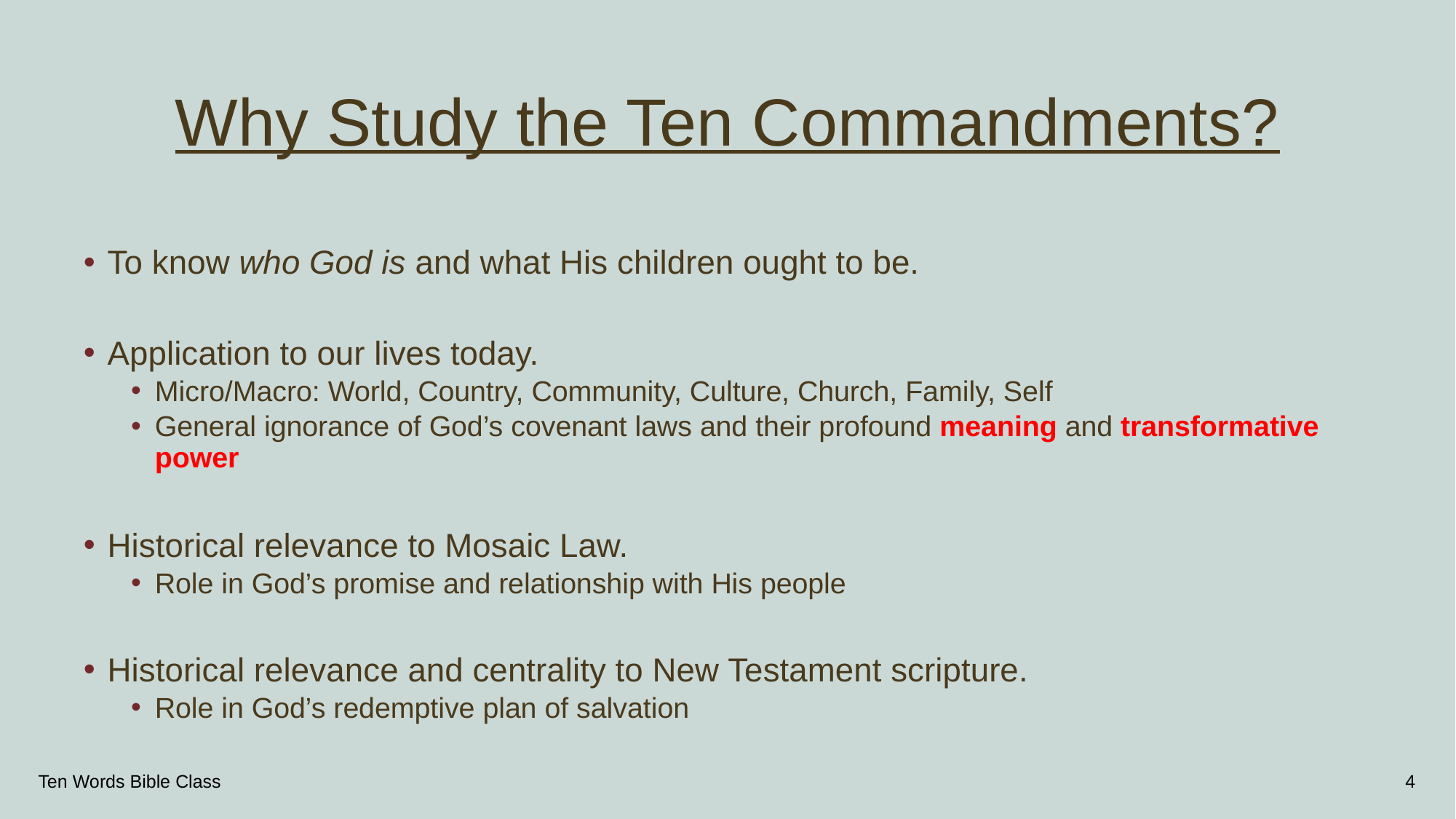

# Why Study the Ten Commandments?

To know who God is and what His children ought to be.

Application to our lives today.
Micro/Macro: World, Country, Community, Culture, Church, Family, Self
General ignorance of God’s covenant laws and their profound meaning and transformative power

Historical relevance to Mosaic Law.
Role in God’s promise and relationship with His people

Historical relevance and centrality to New Testament scripture.
Role in God’s redemptive plan of salvation

Ten Words Bible Class
4